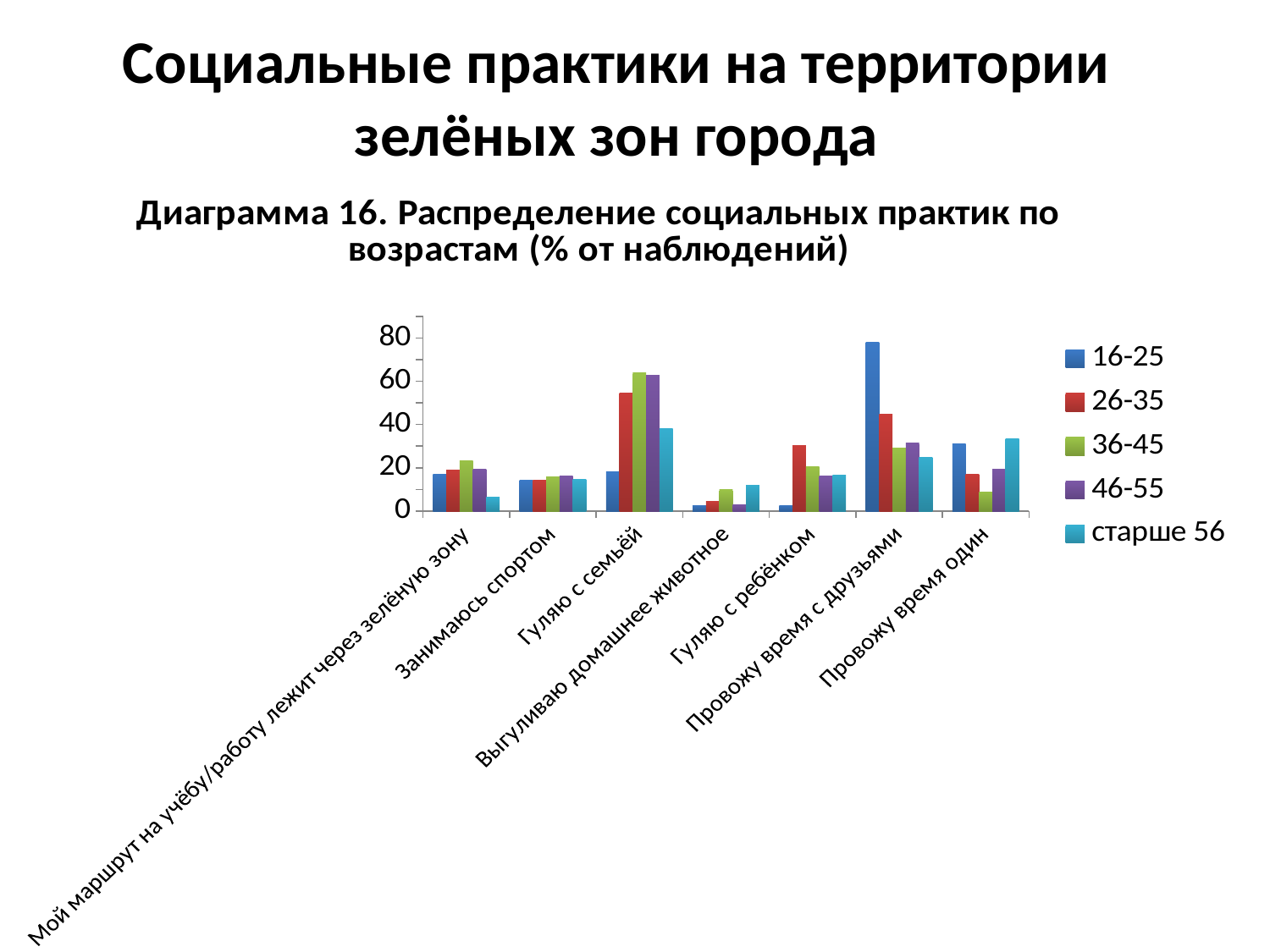

# Социальные практики на территории зелёных зон города

### Chart: Диаграмма 16. Распределение социальных практик по возрастам (% от наблюдений)

| Category | 16-25 | 26-35 | 36-45 | 46-55 | старше 56 |
|---|---|---|---|---|---|
| Мой маршрут на учёбу/работу лежит через зелёную зону | 16.9 | 18.8 | 23.2 | 19.4 | 6.5 |
| Занимаюсь спортом | 14.3 | 14.3 | 15.9 | 16.4 | 14.8 |
| Гуляю с семьёй | 18.2 | 54.5 | 63.8 | 62.7 | 38.0 |
| Выгуливаю домашнее животное | 2.6 | 4.5 | 10.1 | 3.0 | 12.0 |
| Гуляю с ребёнком | 2.6 | 30.4 | 20.3 | 16.4 | 16.7 |
| Провожу время с друзьями | 77.9 | 44.6 | 29.0 | 31.3 | 25.0 |
| Провожу время один | 31.2 | 17.0 | 8.7 | 19.4 | 33.3 |